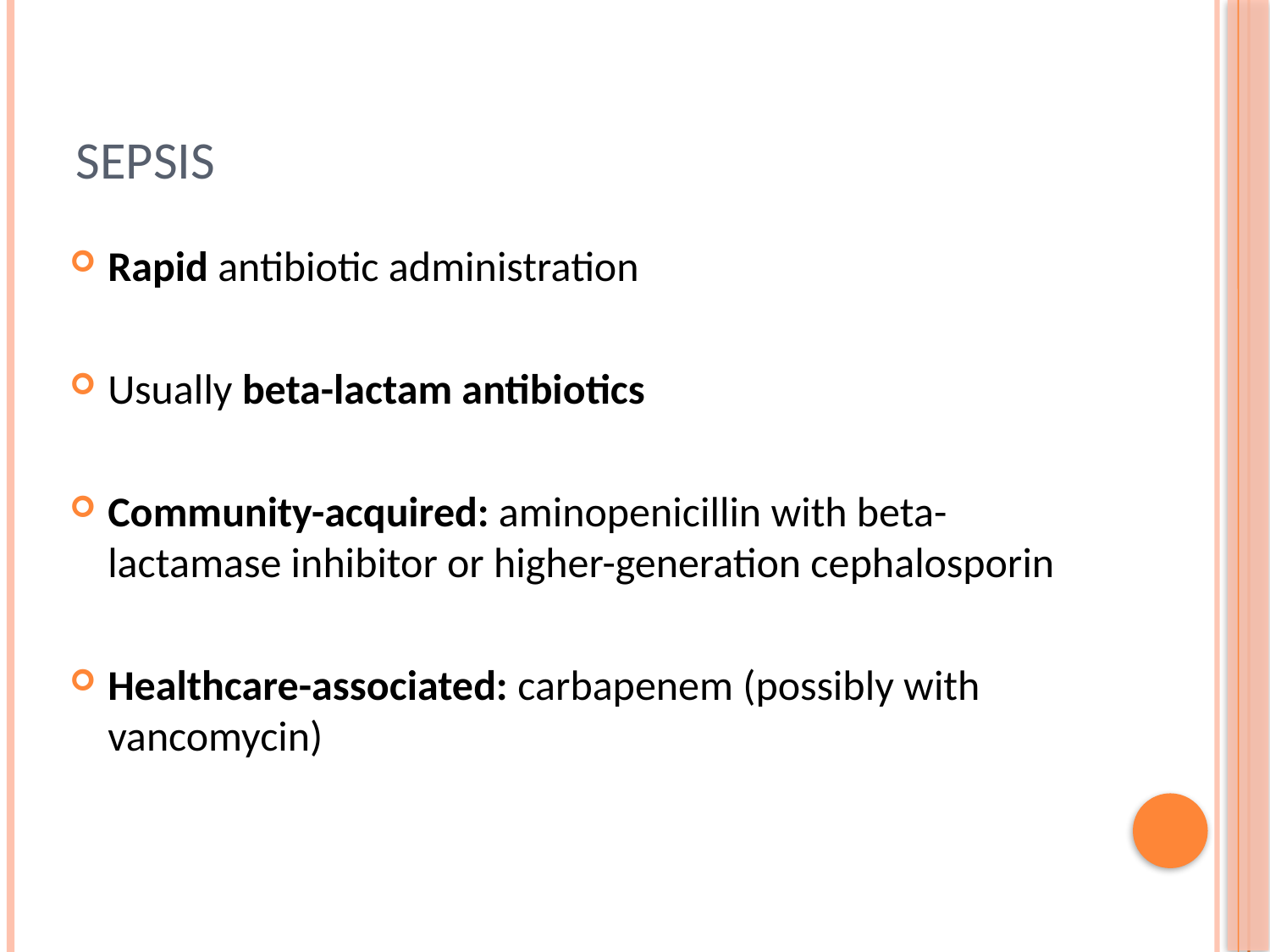

# sepsis

Rapid antibiotic administration

Usually beta-lactam antibiotics

Community-acquired: aminopenicillin with beta-lactamase inhibitor or higher-generation cephalosporin

Healthcare-associated: carbapenem (possibly with vancomycin)